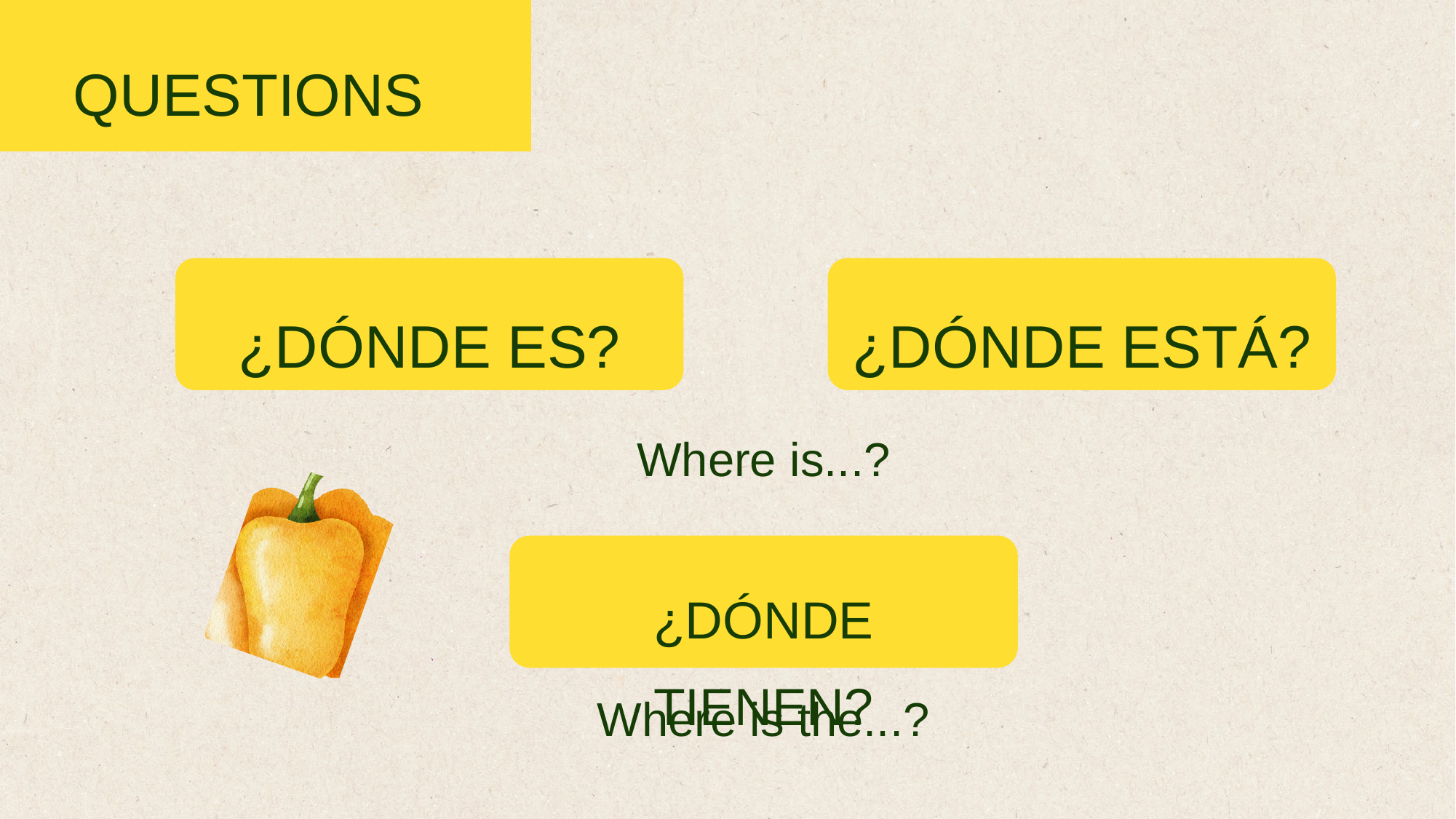

QUESTIONS

¿DÓNDE ES?
¿DÓNDE ESTÁ?
Where is...?

¿DÓNDE TIENEN?
Where is the...?